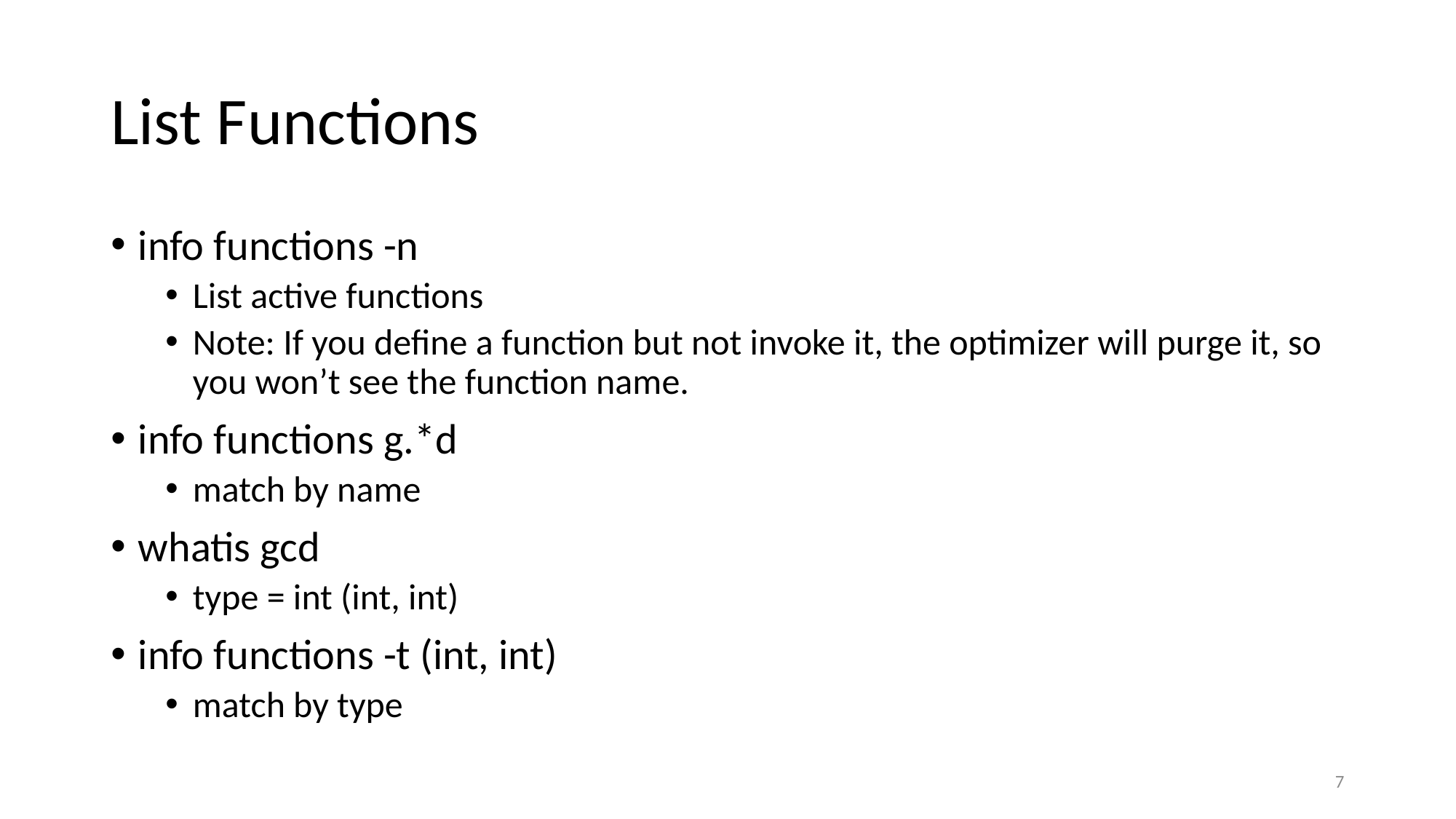

# List Functions
info functions -n
List active functions
Note: If you define a function but not invoke it, the optimizer will purge it, so you won’t see the function name.
info functions g.*d
match by name
whatis gcd
type = int (int, int)
info functions -t (int, int)
match by type
7